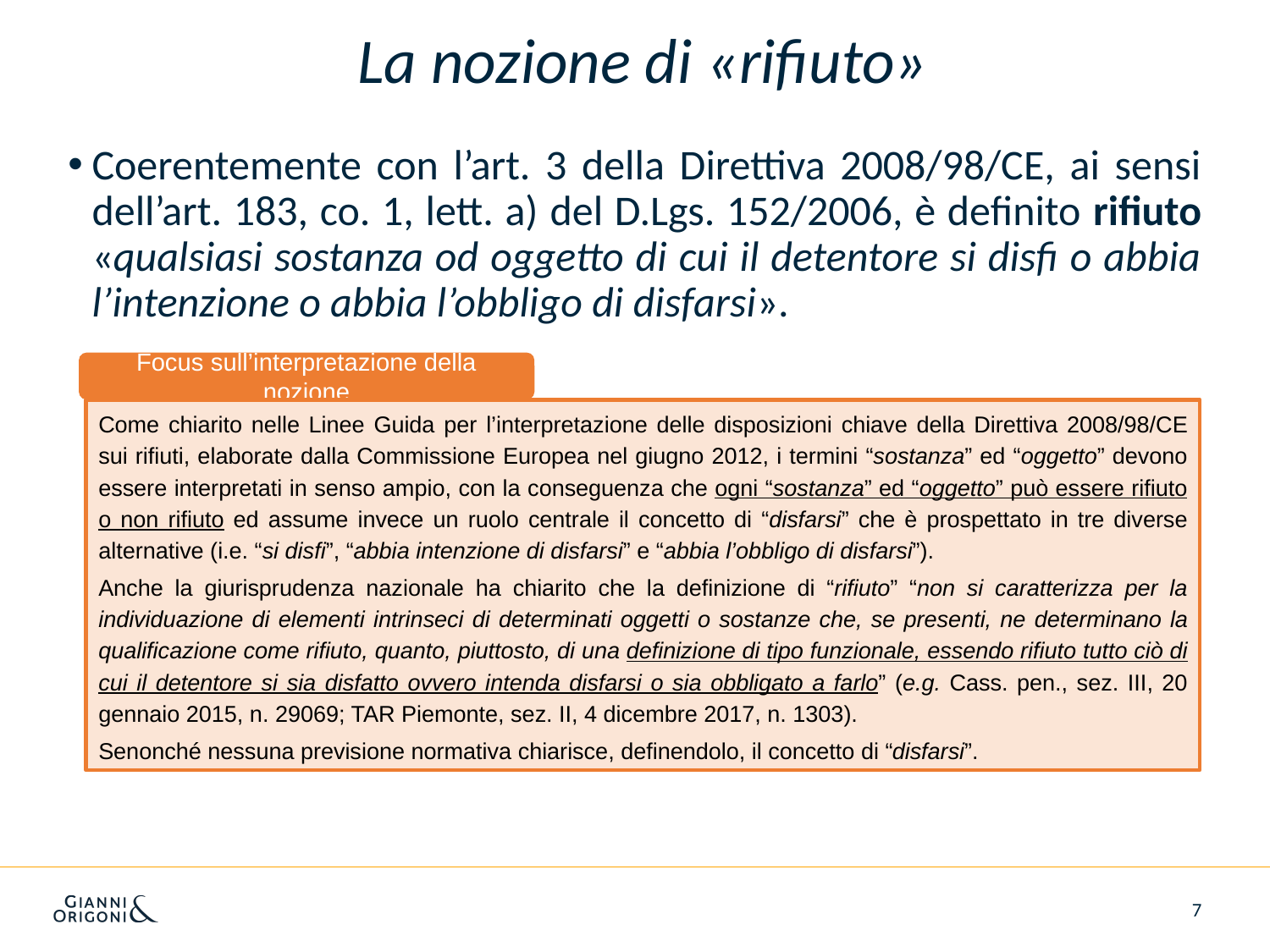

# La nozione di «rifiuto»
Coerentemente con l’art. 3 della Direttiva 2008/98/CE, ai sensi dell’art. 183, co. 1, lett. a) del D.Lgs. 152/2006, è definito rifiuto «qualsiasi sostanza od oggetto di cui il detentore si disfi o abbia l’intenzione o abbia l’obbligo di disfarsi».

Focus sull’interpretazione della nozione
Come chiarito nelle Linee Guida per l’interpretazione delle disposizioni chiave della Direttiva 2008/98/CE sui rifiuti, elaborate dalla Commissione Europea nel giugno 2012, i termini “sostanza” ed “oggetto” devono essere interpretati in senso ampio, con la conseguenza che ogni “sostanza” ed “oggetto” può essere rifiuto o non rifiuto ed assume invece un ruolo centrale il concetto di “disfarsi” che è prospettato in tre diverse alternative (i.e. “si disfi”, “abbia intenzione di disfarsi” e “abbia l’obbligo di disfarsi”).
Anche la giurisprudenza nazionale ha chiarito che la definizione di “rifiuto” “non si caratterizza per la individuazione di elementi intrinseci di determinati oggetti o sostanze che, se presenti, ne determinano la qualificazione come rifiuto, quanto, piuttosto, di una definizione di tipo funzionale, essendo rifiuto tutto ciò di cui il detentore si sia disfatto ovvero intenda disfarsi o sia obbligato a farlo” (e.g. Cass. pen., sez. III, 20 gennaio 2015, n. 29069; TAR Piemonte, sez. II, 4 dicembre 2017, n. 1303).
Senonché nessuna previsione normativa chiarisce, definendolo, il concetto di “disfarsi”.
7